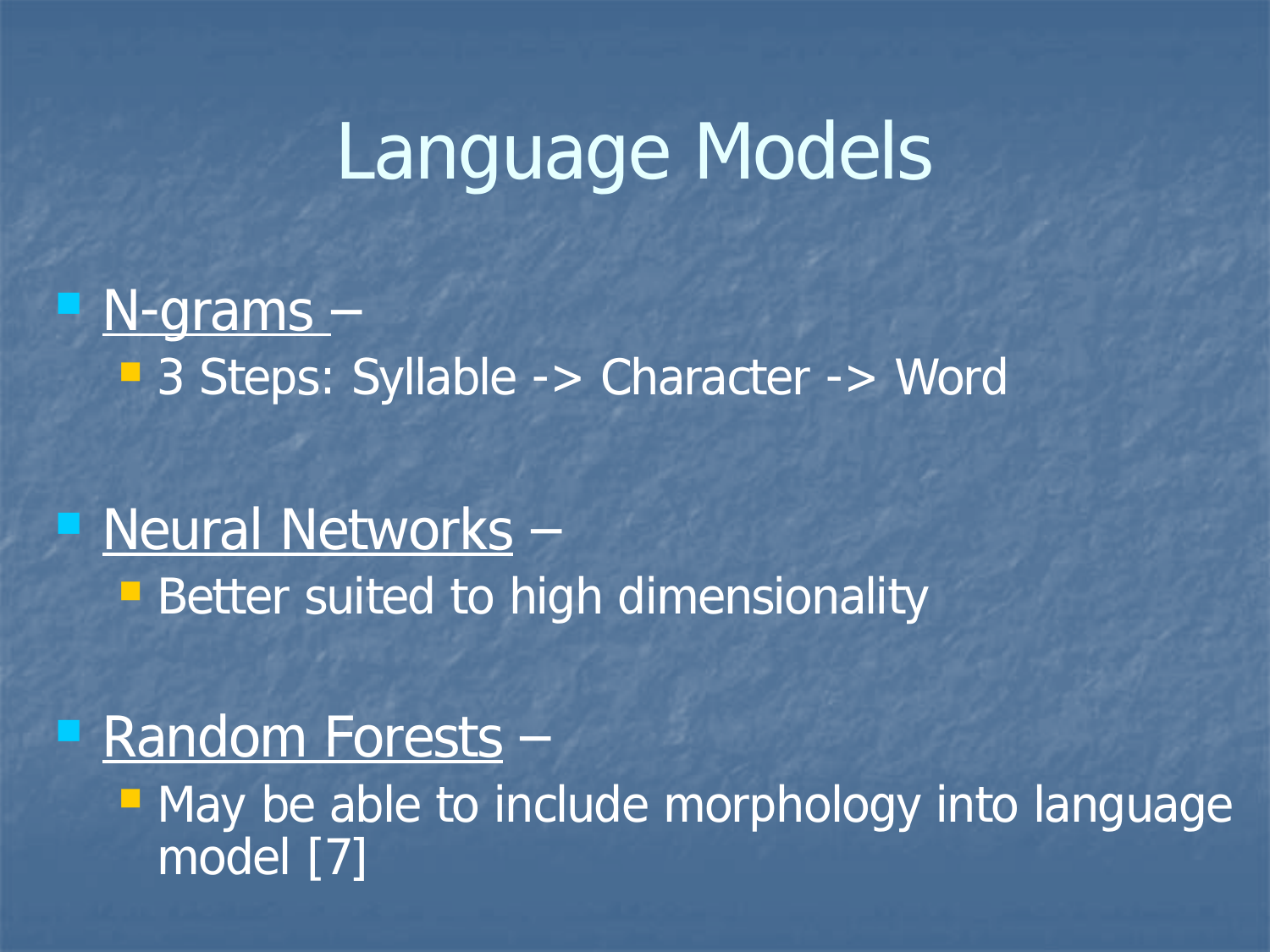

Language Models
N-grams –
3 Steps: Syllable -> Character -> Word

Neural Networks –
Better suited to high dimensionality

Random Forests –
May be able to include morphology into language model [7]